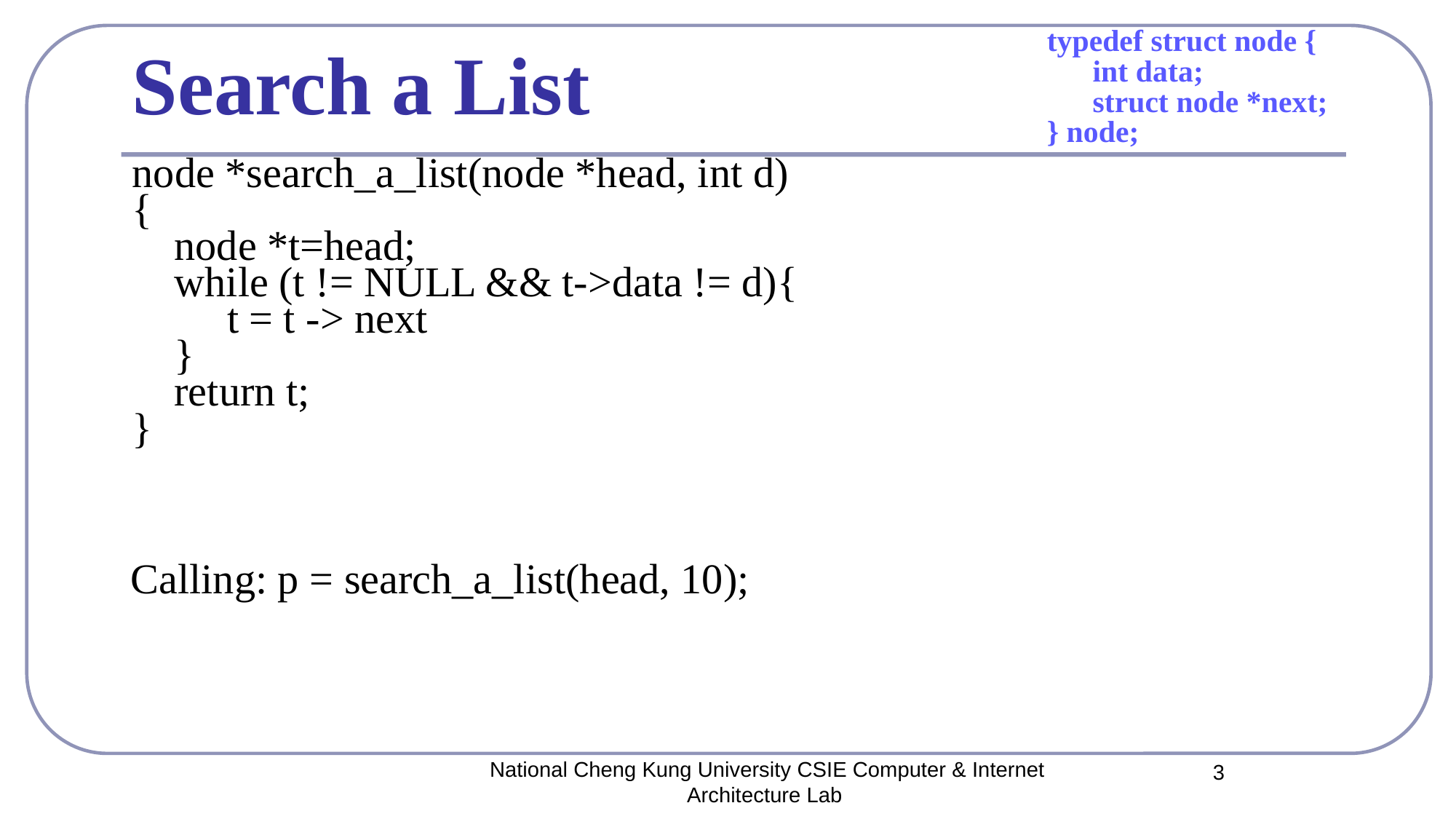

typedef struct node {
      int data;
      struct node *next;
} node;
# Search a List
node *search_a_list(node *head, int d)
{
    node *t=head;
    while (t != NULL && t->data != d){
         t = t -> next
    }
    return t;
}

Calling: p = search_a_list(head, 10);
National Cheng Kung University CSIE Computer & Internet Architecture Lab
3